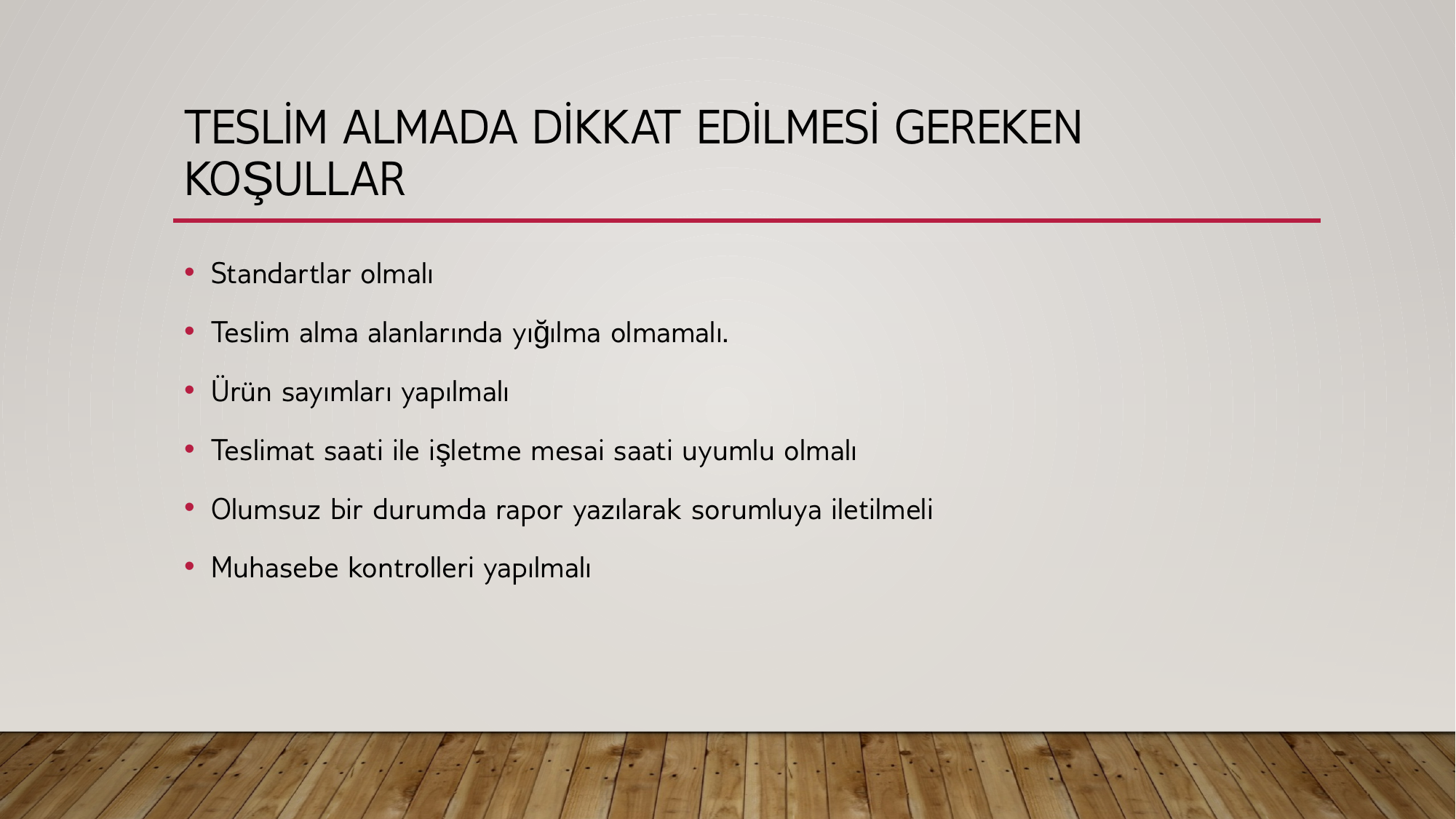

# Teslim almada dikkat edilmesi gereken koşullar
Standartlar olmalı
Teslim alma alanlarında yığılma olmamalı.
Ürün sayımları yapılmalı
Teslimat saati ile işletme mesai saati uyumlu olmalı
Olumsuz bir durumda rapor yazılarak sorumluya iletilmeli
Muhasebe kontrolleri yapılmalı